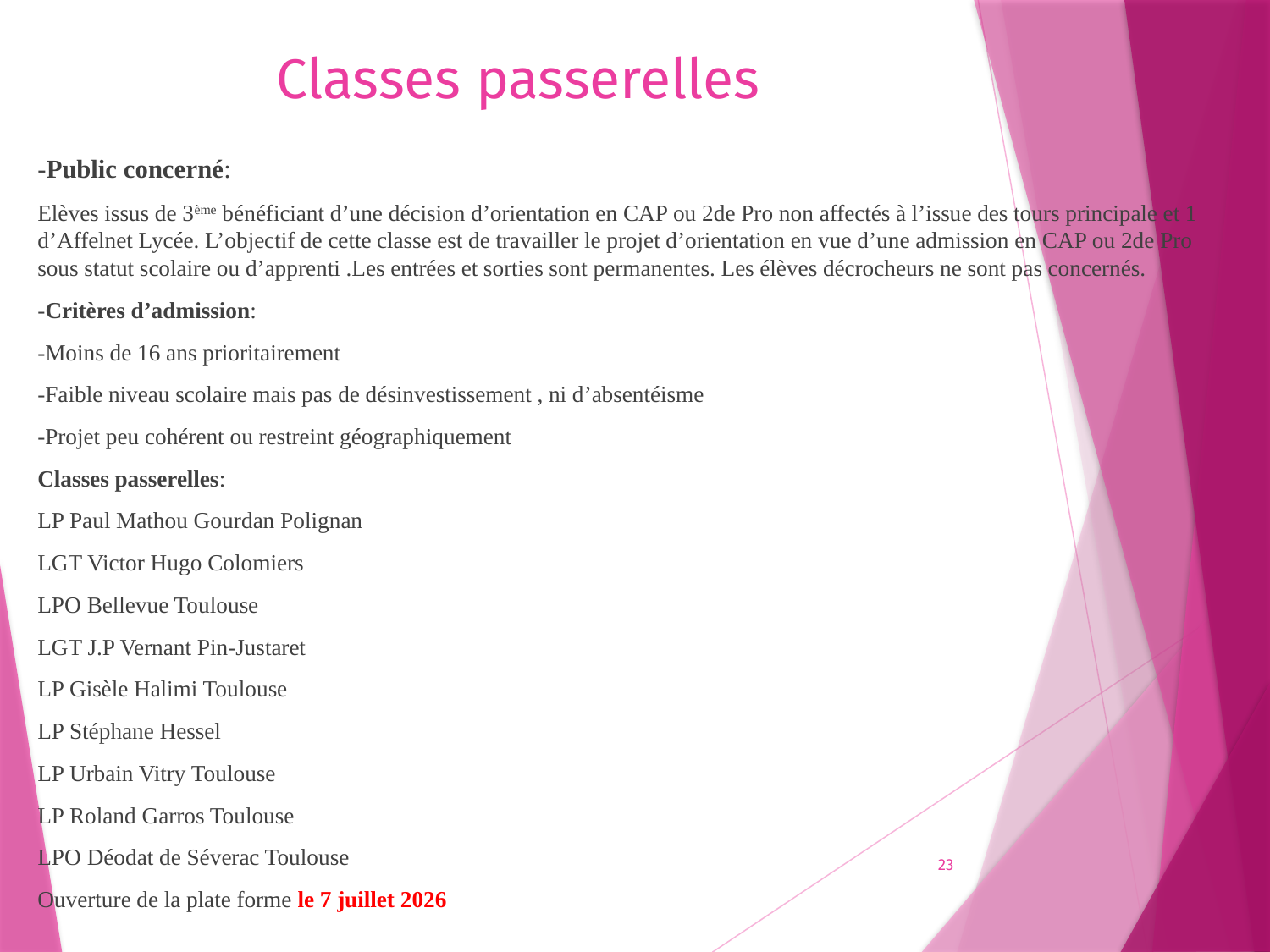

# Classes passerelles
-Public concerné:
Elèves issus de 3ème bénéficiant d’une décision d’orientation en CAP ou 2de Pro non affectés à l’issue des tours principale et 1 d’Affelnet Lycée. L’objectif de cette classe est de travailler le projet d’orientation en vue d’une admission en CAP ou 2de Pro sous statut scolaire ou d’apprenti .Les entrées et sorties sont permanentes. Les élèves décrocheurs ne sont pas concernés.
-Critères d’admission:
-Moins de 16 ans prioritairement
-Faible niveau scolaire mais pas de désinvestissement , ni d’absentéisme
-Projet peu cohérent ou restreint géographiquement
Classes passerelles:
LP Paul Mathou Gourdan Polignan
LGT Victor Hugo Colomiers
LPO Bellevue Toulouse
LGT J.P Vernant Pin-Justaret
LP Gisèle Halimi Toulouse
LP Stéphane Hessel
LP Urbain Vitry Toulouse
LP Roland Garros Toulouse
LPO Déodat de Séverac Toulouse
Ouverture de la plate forme le 7 juillet 2026

23